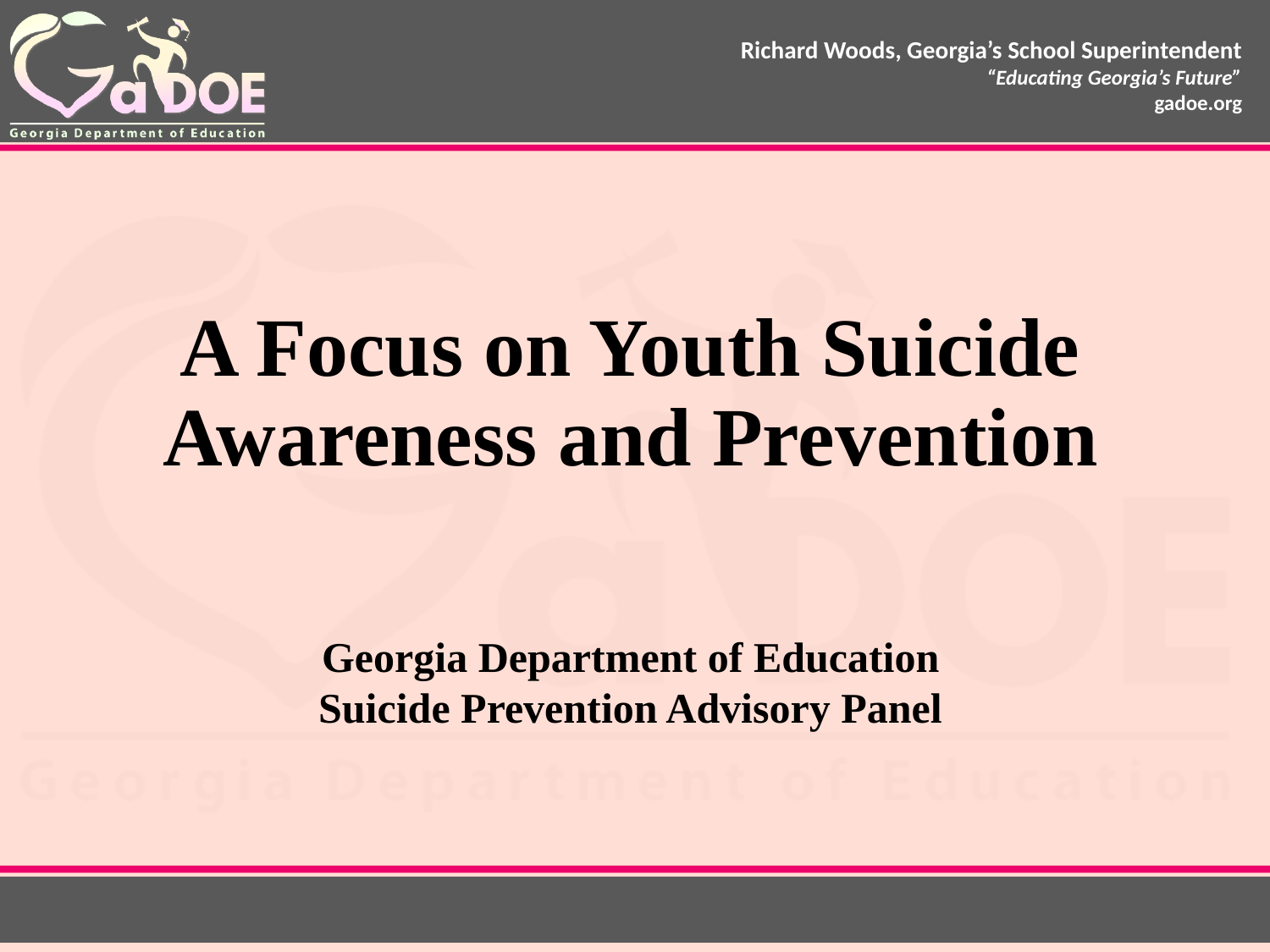

# A Focus on Youth Suicide Awareness and Prevention
Georgia Department of Education
Suicide Prevention Advisory Panel